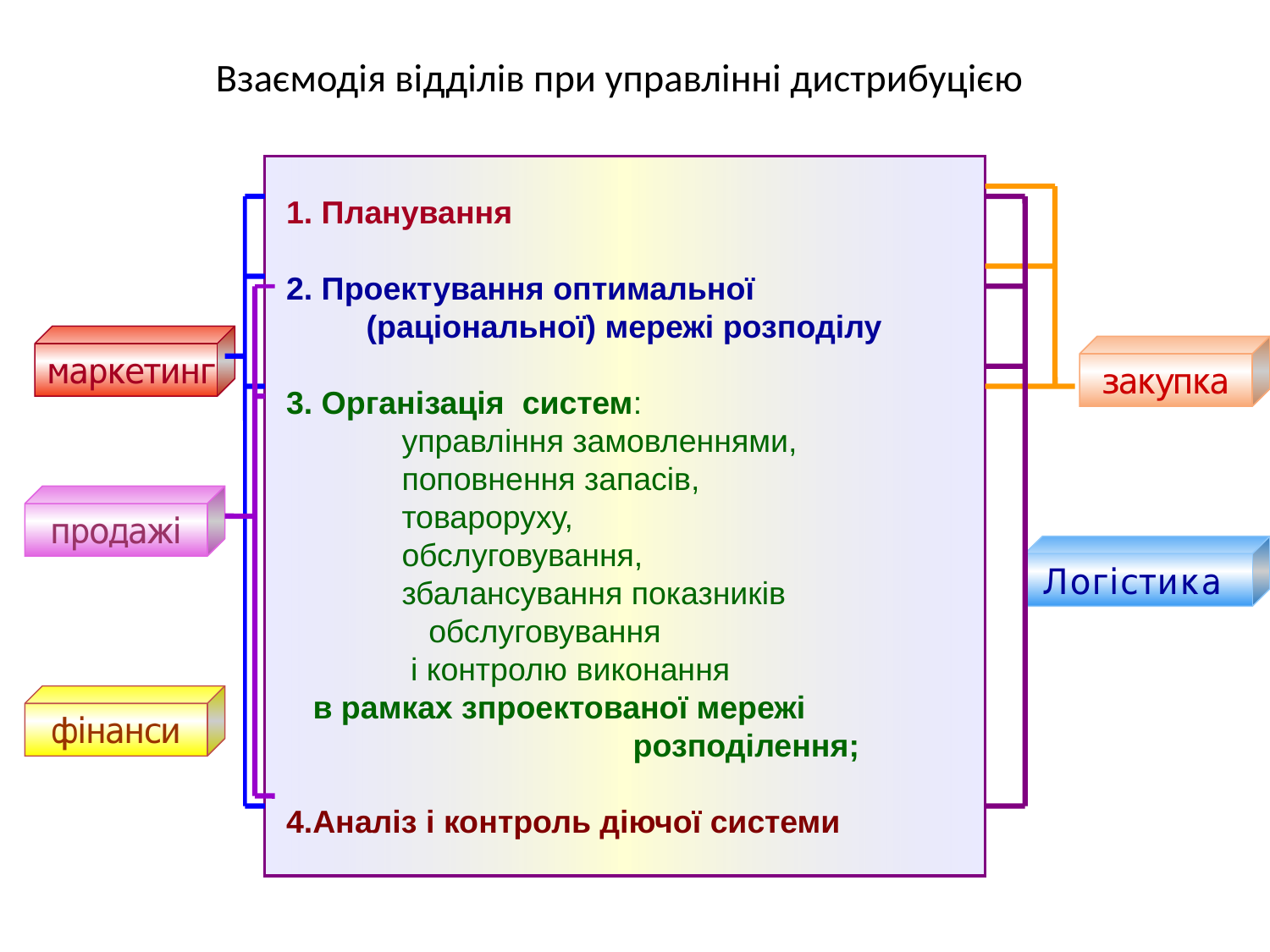

Взаємодія відділів при управлінні дистрибуцією
 1. Планування

 2. Проектування оптимальної
          (раціональної) мережі розподілу

 3. Організація  систем:
              управління замовленнями,
              поповнення запасів,
              товароруху,
              обслуговування,
              збалансування показників
                 обслуговування
               і контролю виконання
    в рамках зпроектованої мережі
                                        розподілення;

 4.Аналіз і контроль діючої системи

маркетинг
закупка

продажі

Логістика
фінанси